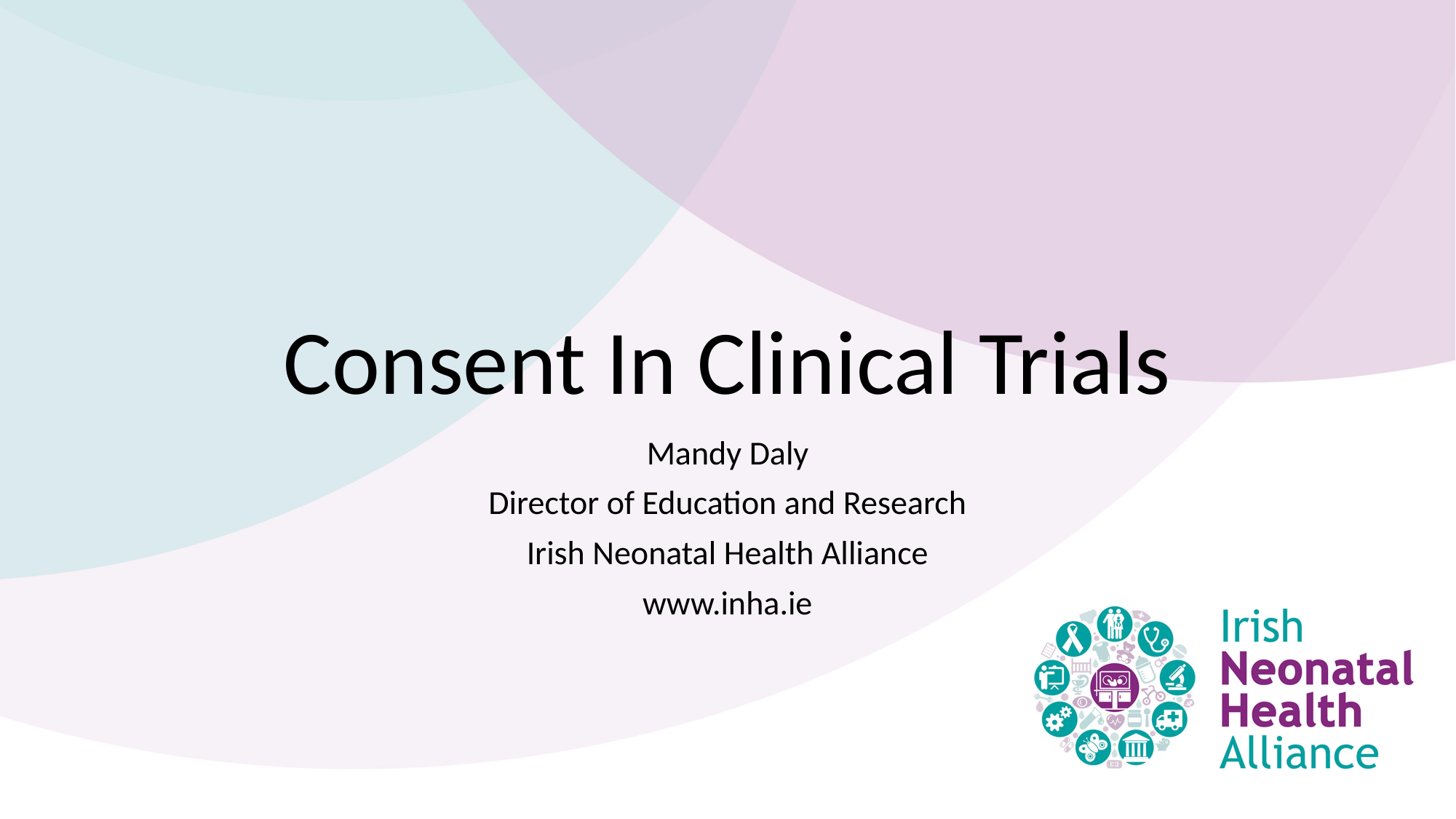

# Consent In Clinical Trials
Mandy Daly
Director of Education and Research
Irish Neonatal Health Alliance
www.inha.ie